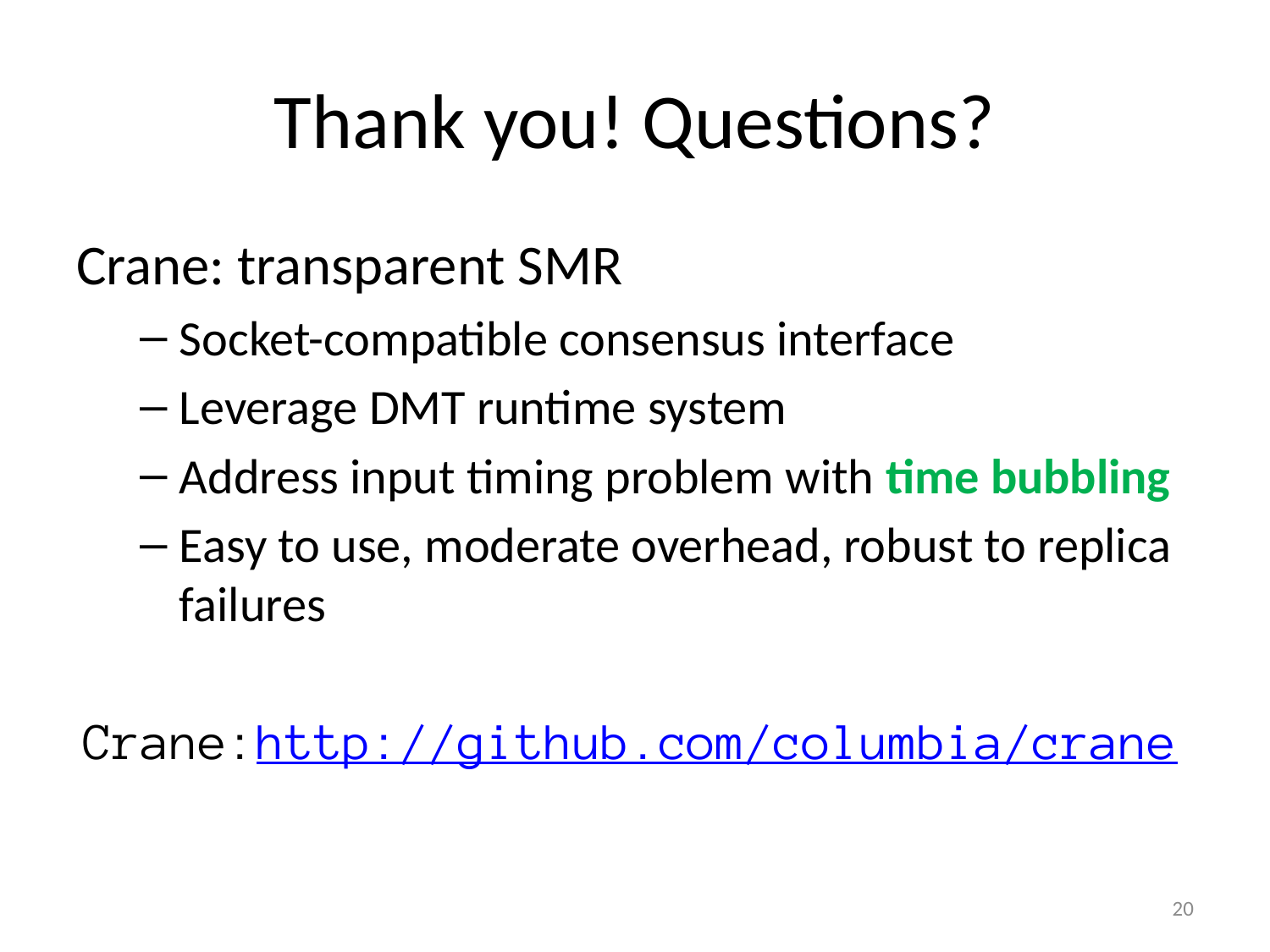

# Thank you! Questions?
Crane: transparent SMR
Socket-compatible consensus interface
Leverage DMT runtime system
Address input timing problem with time bubbling
Easy to use, moderate overhead, robust to replica failures

Crane:http://github.com/columbia/crane

20